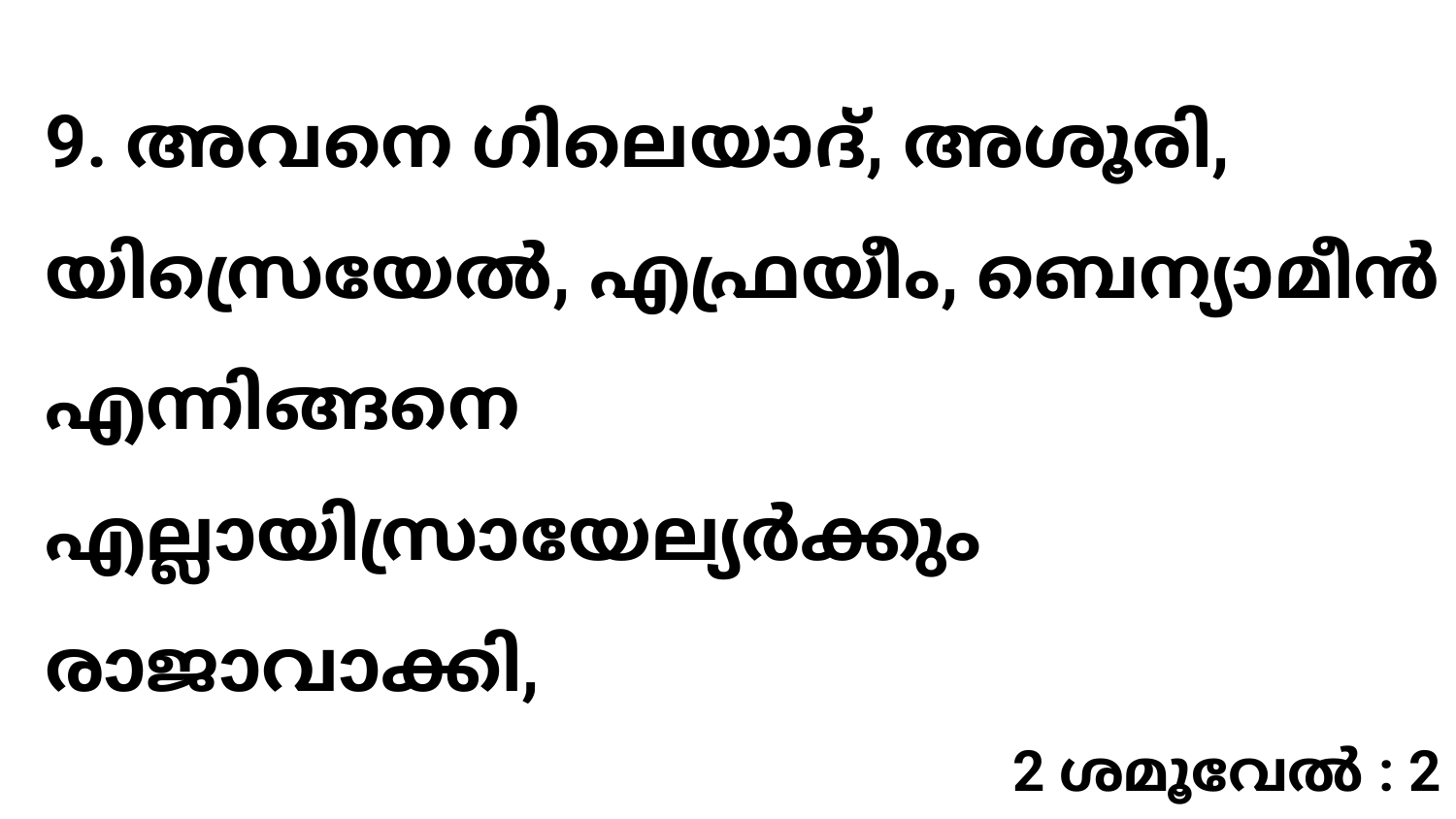

9. അവനെ ഗിലെയാദ്, അശൂരി, യിസ്രെയേൽ, എഫ്രയീം, ബെന്യാമീൻ എന്നിങ്ങനെ എല്ലായിസ്രായേല്യർക്കും രാജാവാക്കി,
2 ശമൂവേൽ : 2